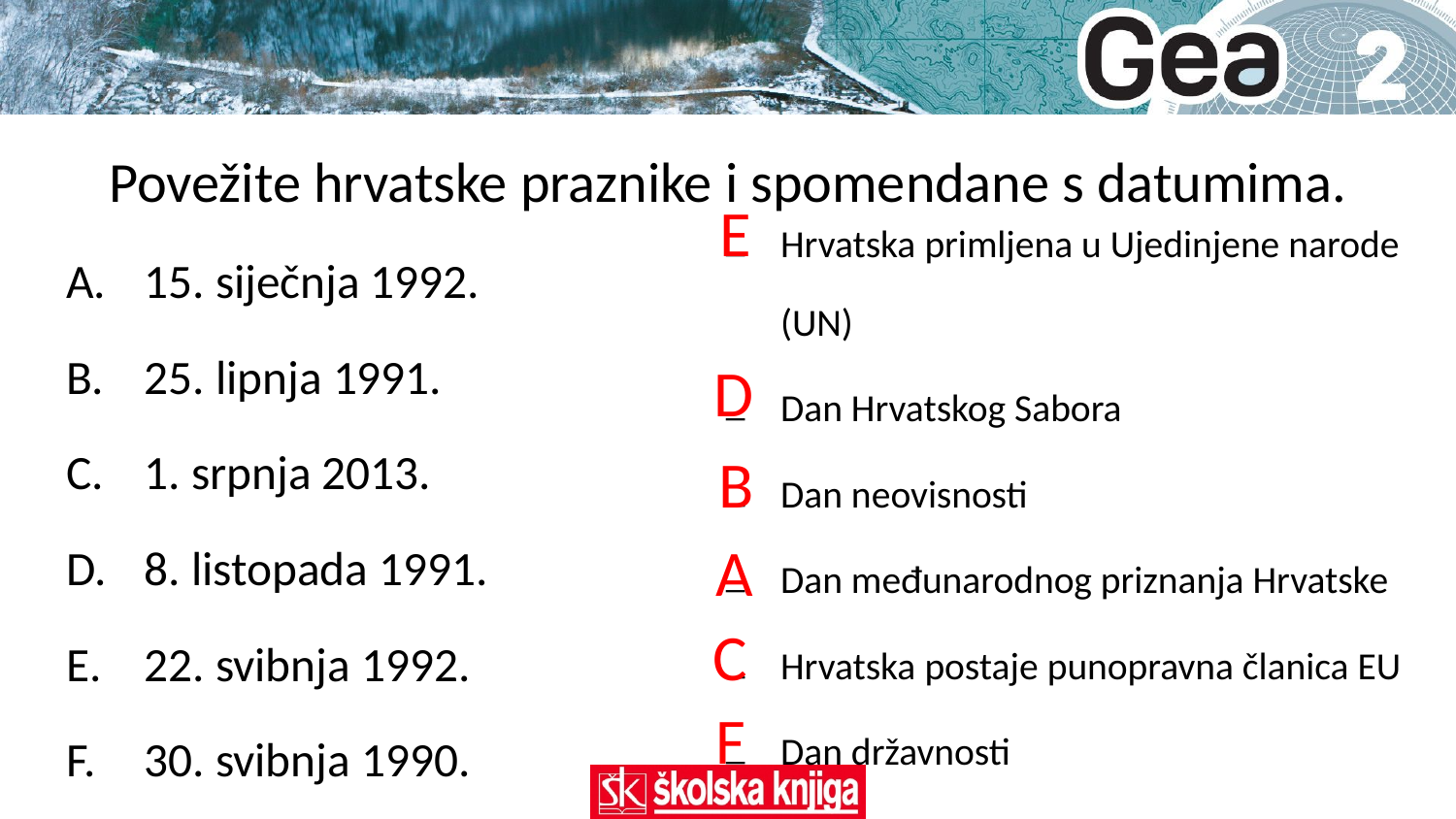

# Povežite hrvatske praznike i spomendane s datumima.
Hrvatska primljena u Ujedinjene narode (UN)
Dan Hrvatskog Sabora
Dan neovisnosti
Dan međunarodnog priznanja Hrvatske
Hrvatska postaje punopravna članica EU
Dan državnosti
E
15. siječnja 1992.
25. lipnja 1991.
1. srpnja 2013.
8. listopada 1991.
22. svibnja 1992.
30. svibnja 1990.
D
B
A
C
F